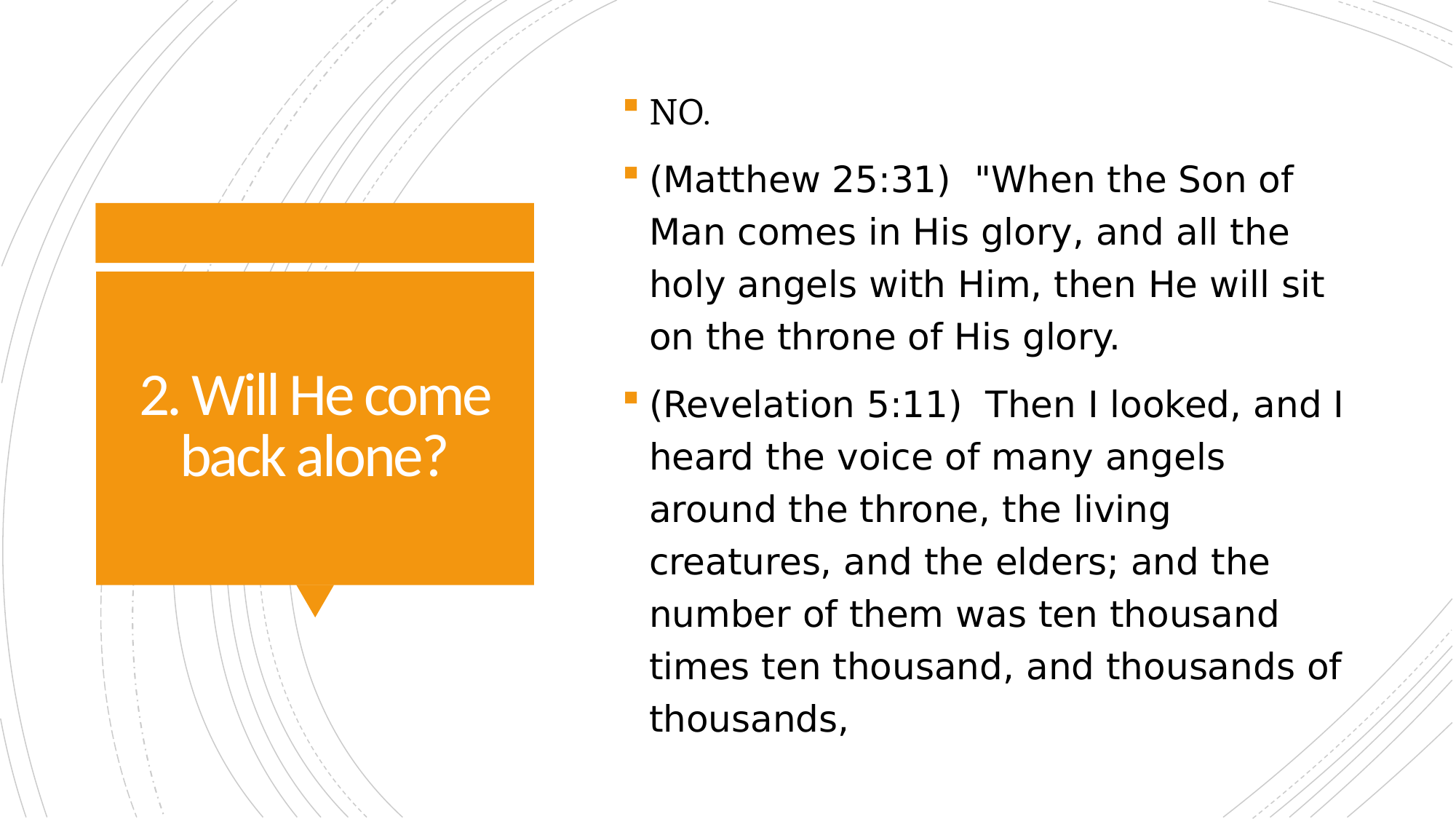

NO.
(Matthew 25:31)  "When the Son of Man comes in His glory, and all the holy angels with Him, then He will sit on the throne of His glory.
(Revelation 5:11)  Then I looked, and I heard the voice of many angels around the throne, the living creatures, and the elders; and the number of them was ten thousand times ten thousand, and thousands of thousands,
# 2. Will He come back alone?